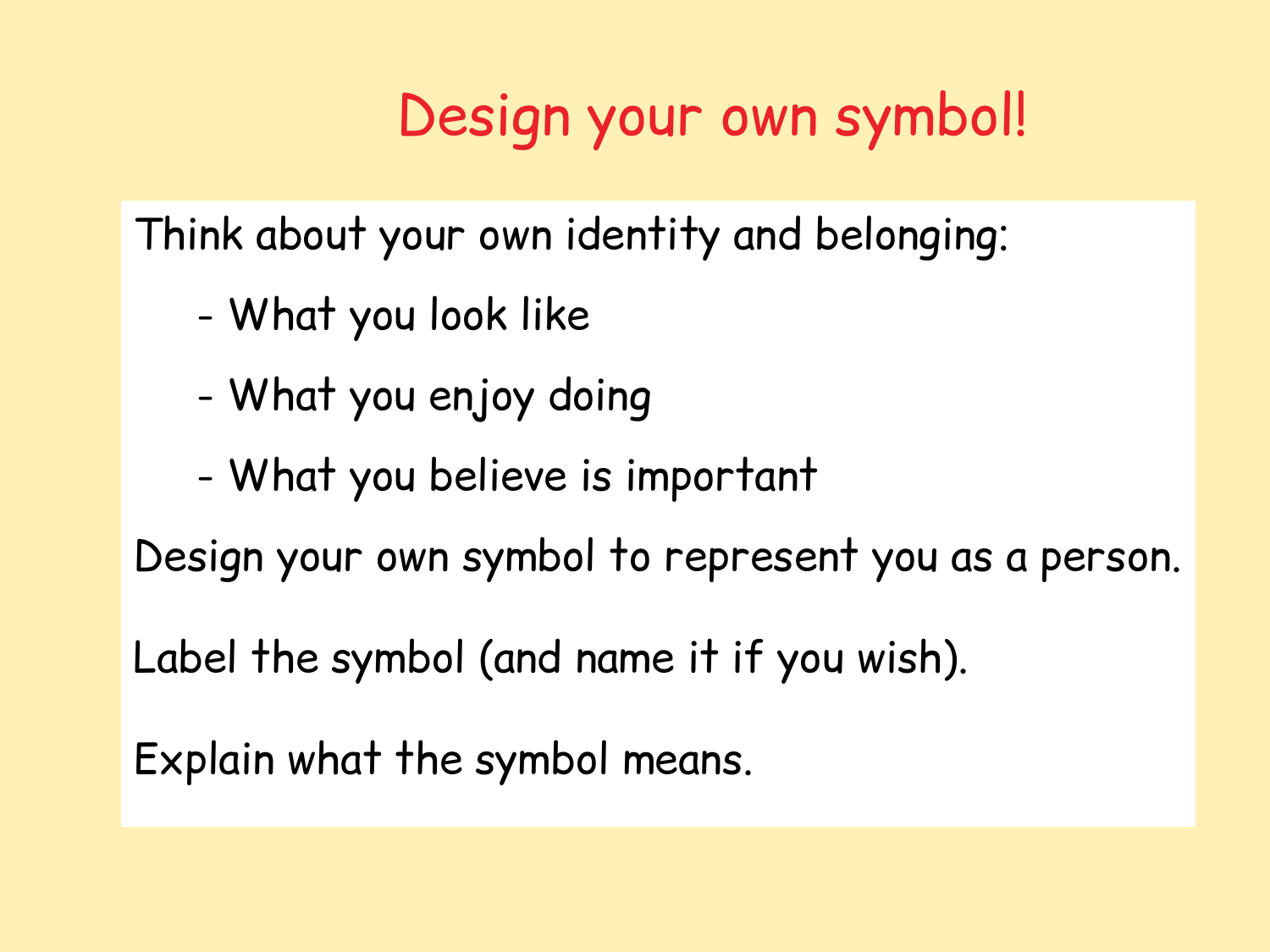

Design your own symbol!
Think about your own identity and belonging:

- What you look like

- What you enjoy doing

- What you believe is important

Design your own symbol to represent you as a person.

Label the symbol (and name it if you wish).

Explain what the symbol means.